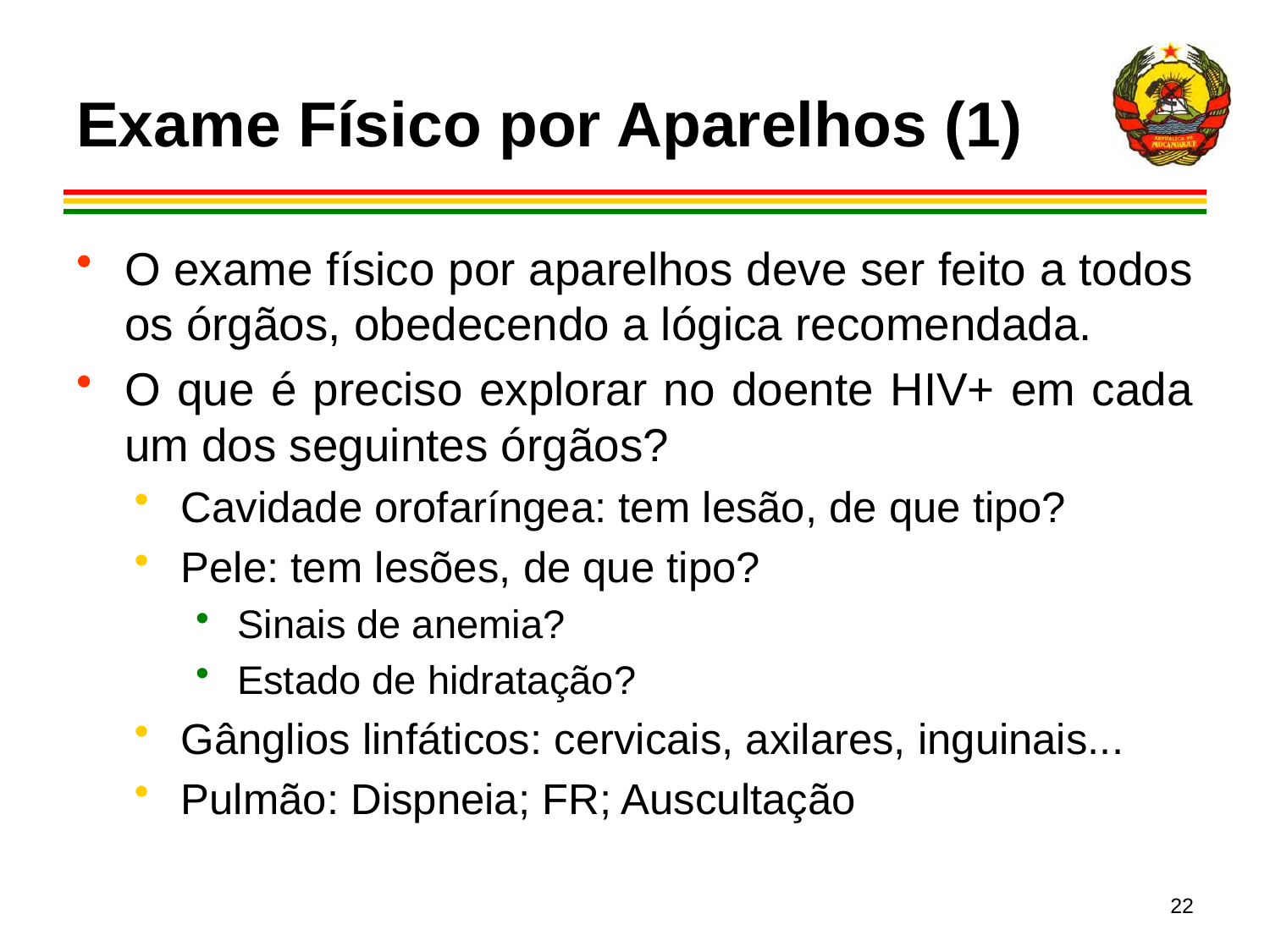

# Exame Físico por Aparelhos (1)
O exame físico por aparelhos deve ser feito a todos os órgãos, obedecendo a lógica recomendada.
O que é preciso explorar no doente HIV+ em cada um dos seguintes órgãos?
Cavidade orofaríngea: tem lesão, de que tipo?
Pele: tem lesões, de que tipo?
Sinais de anemia?
Estado de hidratação?
Gânglios linfáticos: cervicais, axilares, inguinais...
Pulmão: Dispneia; FR; Auscultação